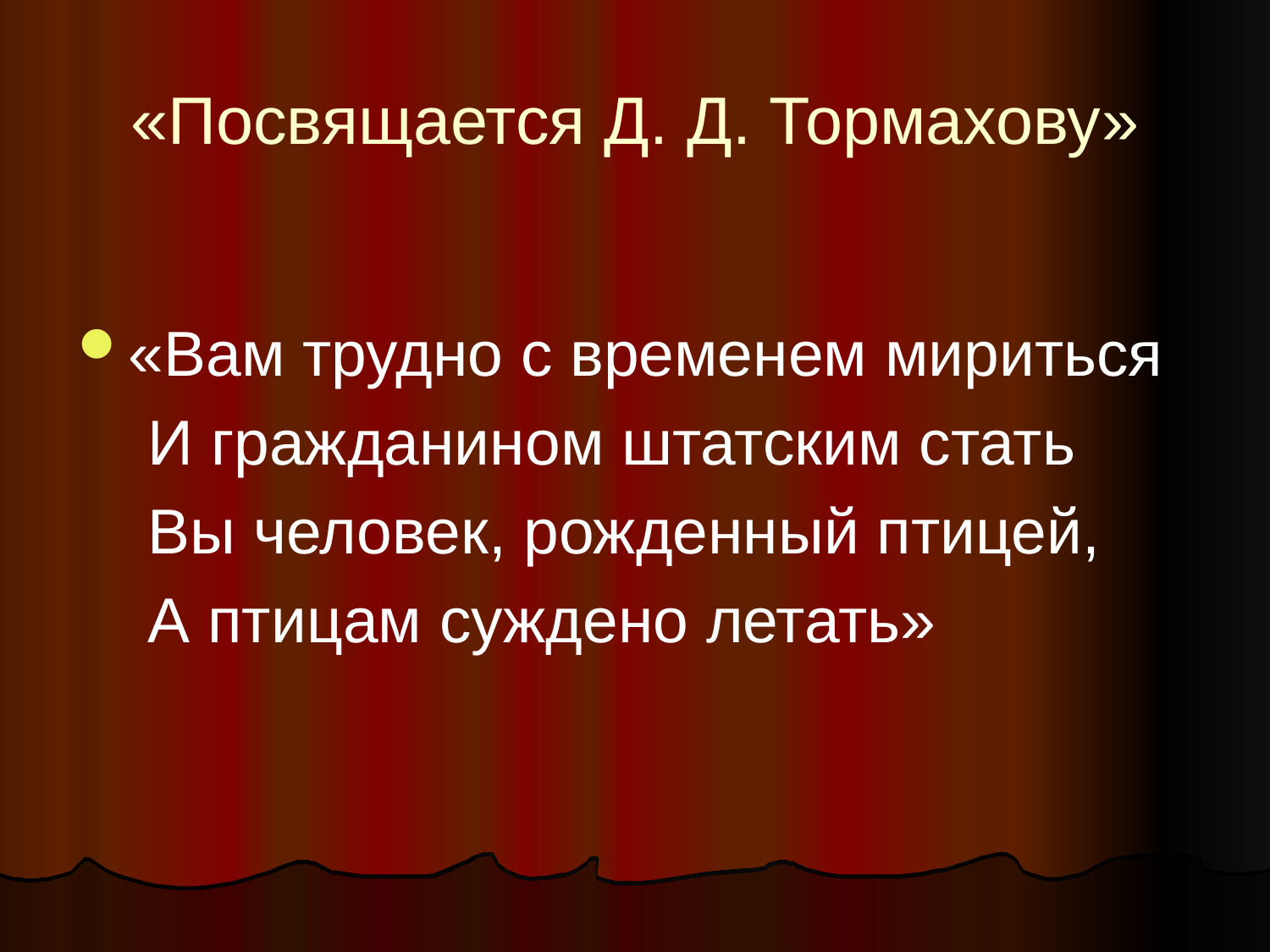

# «Посвящается Д. Д. Тормахову»

«Вам трудно с временем мириться
    И гражданином штатским стать
    Вы человек, рожденный птицей,
    А птицам суждено летать»